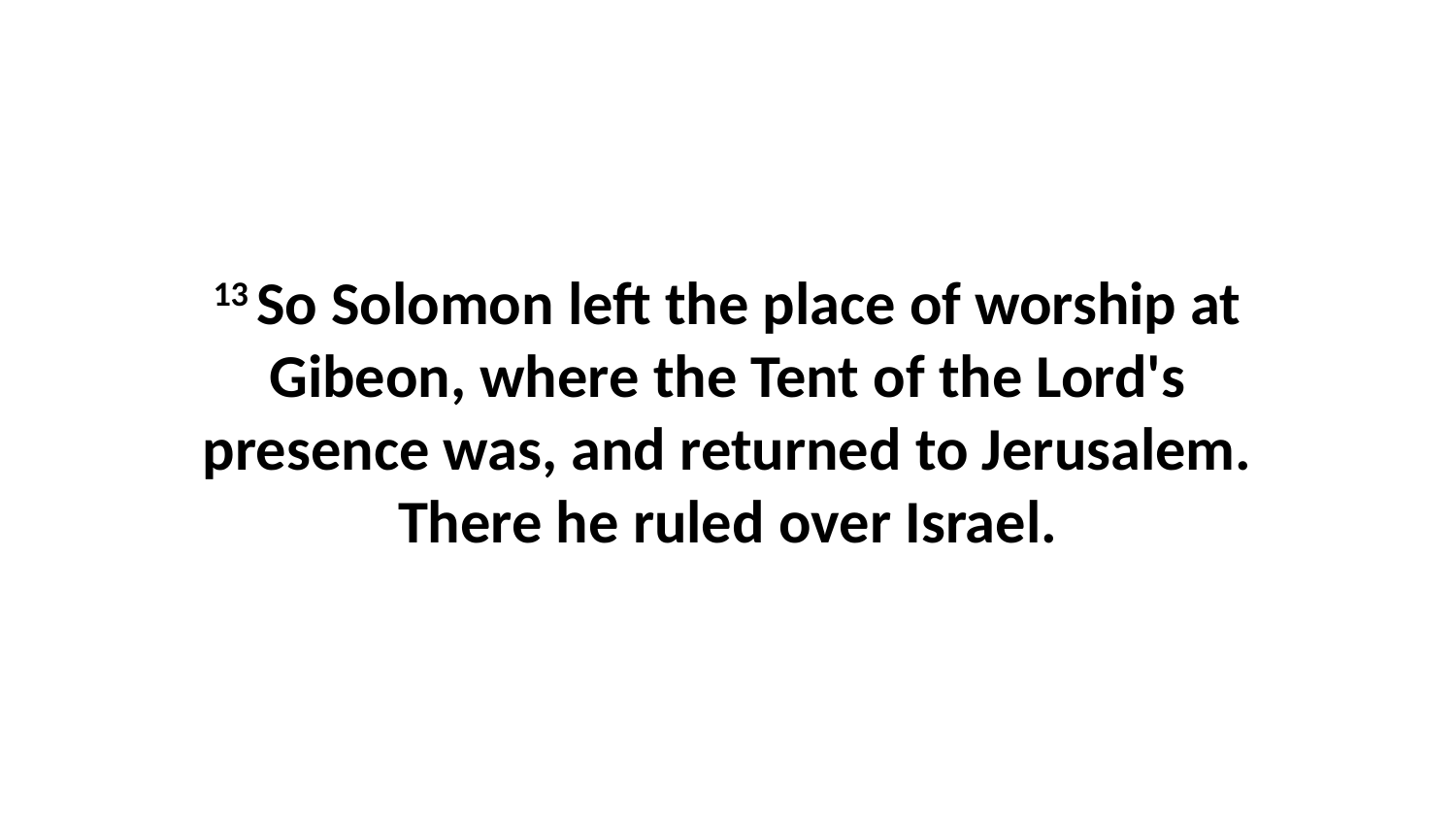

13 So Solomon left the place of worship at Gibeon, where the Tent of the Lord's presence was, and returned to Jerusalem. There he ruled over Israel.